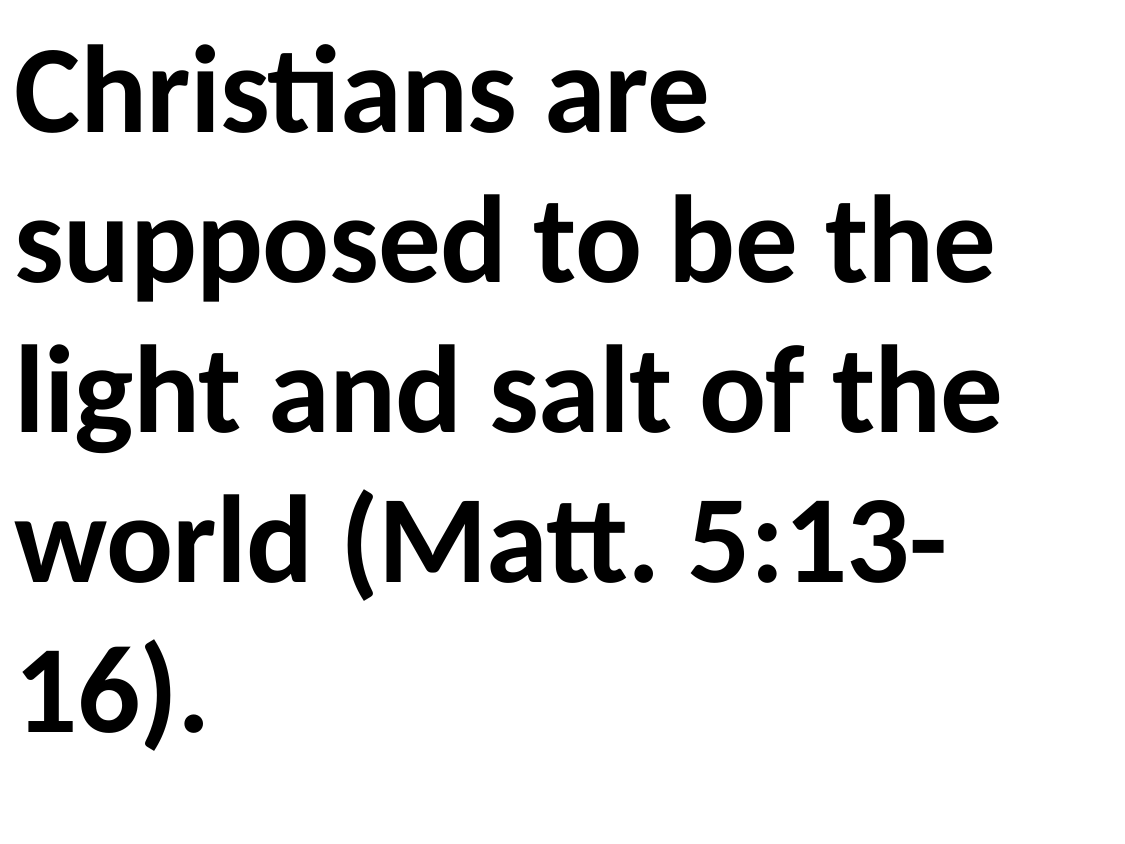

Christians are supposed to be the light and salt of the world (Matt. 5:13-16).